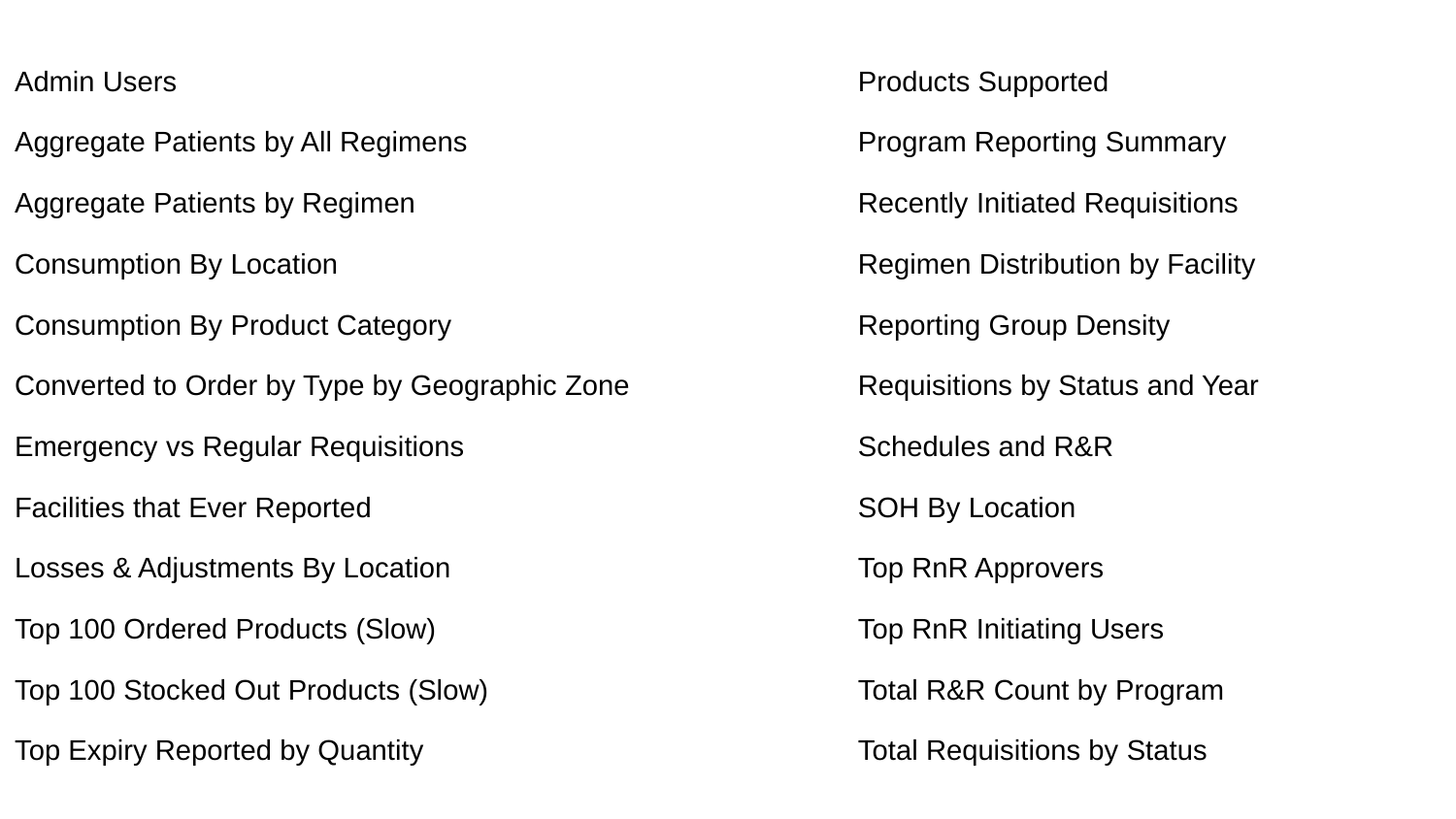

| Admin Users | Products Supported |
| --- | --- |
| Aggregate Patients by All Regimens | Program Reporting Summary |
| Aggregate Patients by Regimen | Recently Initiated Requisitions |
| Consumption By Location | Regimen Distribution by Facility |
| Consumption By Product Category | Reporting Group Density |
| Converted to Order by Type by Geographic Zone | Requisitions by Status and Year |
| Emergency vs Regular Requisitions | Schedules and R&R |
| Facilities that Ever Reported | SOH By Location |
| Losses & Adjustments By Location | Top RnR Approvers |
| Top 100 Ordered Products (Slow) | Top RnR Initiating Users |
| Top 100 Stocked Out Products (Slow) | Total R&R Count by Program |
| Top Expiry Reported by Quantity | Total Requisitions by Status |